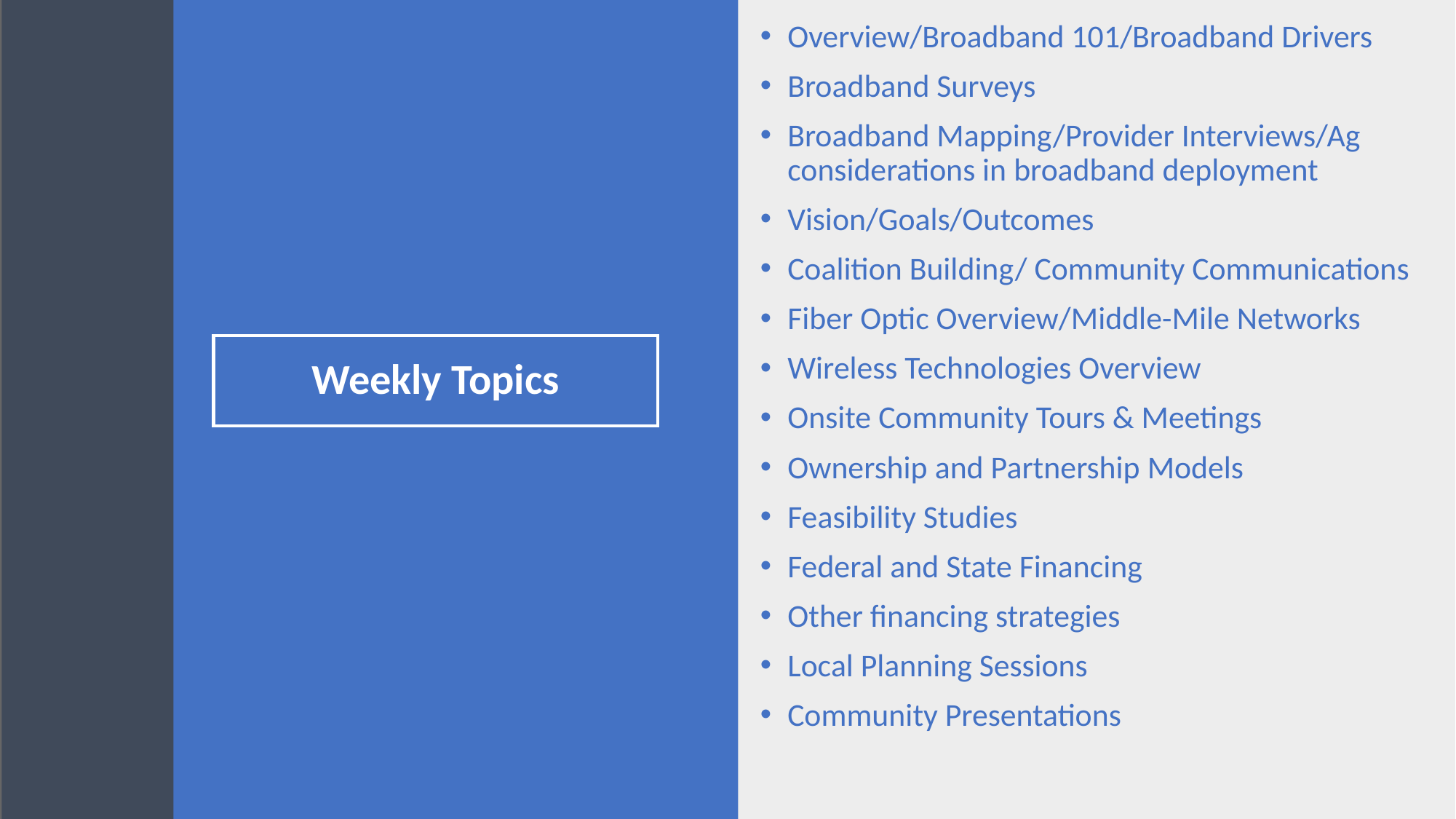

Overview/Broadband 101/Broadband Drivers
Broadband Surveys
Broadband Mapping/Provider Interviews/Ag considerations in broadband deployment
Vision/Goals/Outcomes
Coalition Building/ Community Communications
Fiber Optic Overview/Middle-Mile Networks
Wireless Technologies Overview
Onsite Community Tours & Meetings
Ownership and Partnership Models
Feasibility Studies
Federal and State Financing
Other financing strategies
Local Planning Sessions
Community Presentations

# Weekly Topics